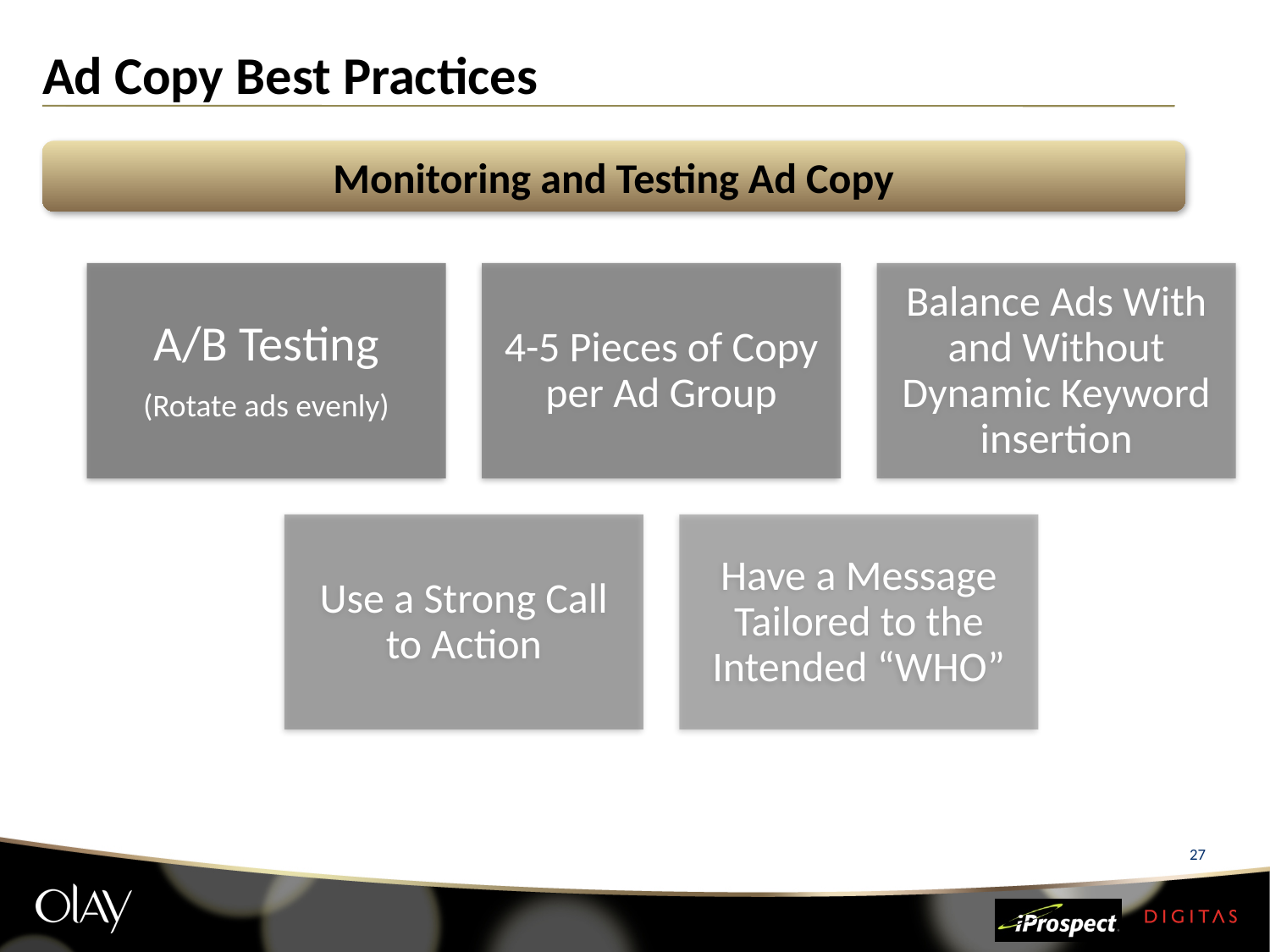

# Ad Copy Best Practices
Monitoring and Testing Ad Copy
A/B Testing
(Rotate ads evenly)
4-5 Pieces of Copy per Ad Group
Balance Ads With and Without Dynamic Keyword insertion
Use a Strong Call to Action
Have a Message Tailored to the Intended “WHO”
27